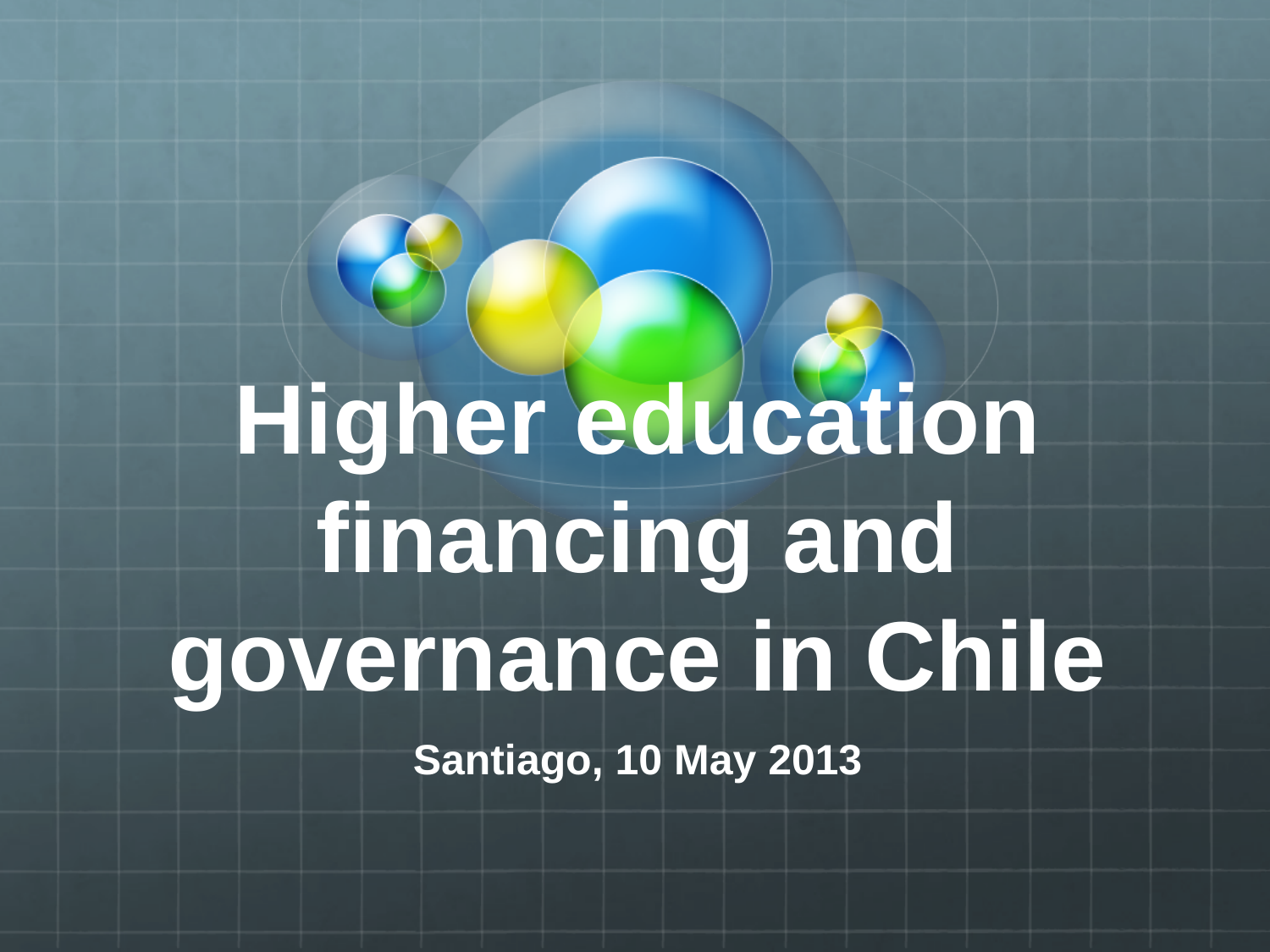

# Higher education financing and governance in Chile
Santiago, 10 May 2013